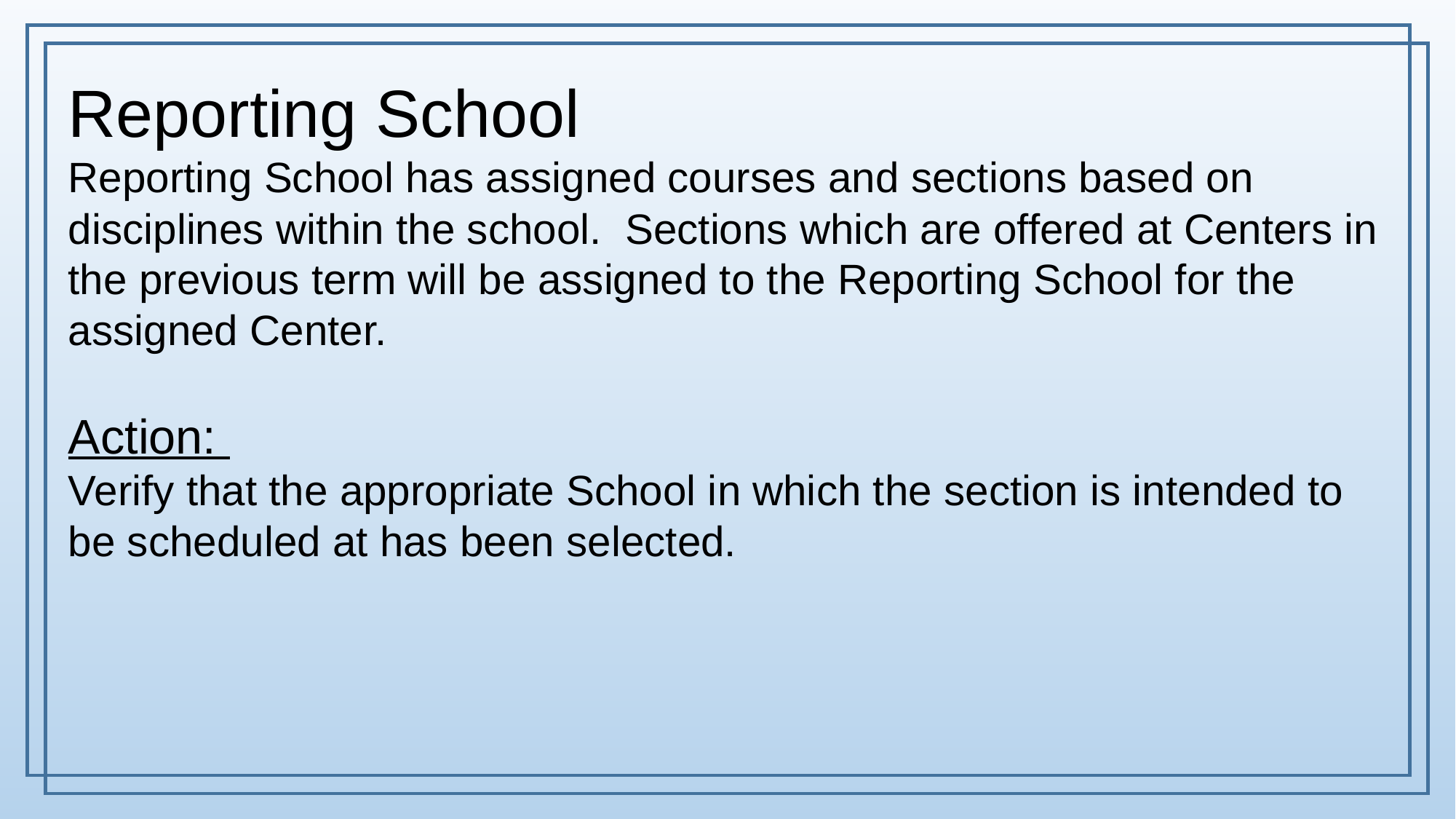

Reporting School
Reporting School has assigned courses and sections based on disciplines within the school.  Sections which are offered at Centers in the previous term will be assigned to the Reporting School for the assigned Center.

Action:
Verify that the appropriate School in which the section is intended to be scheduled at has been selected.